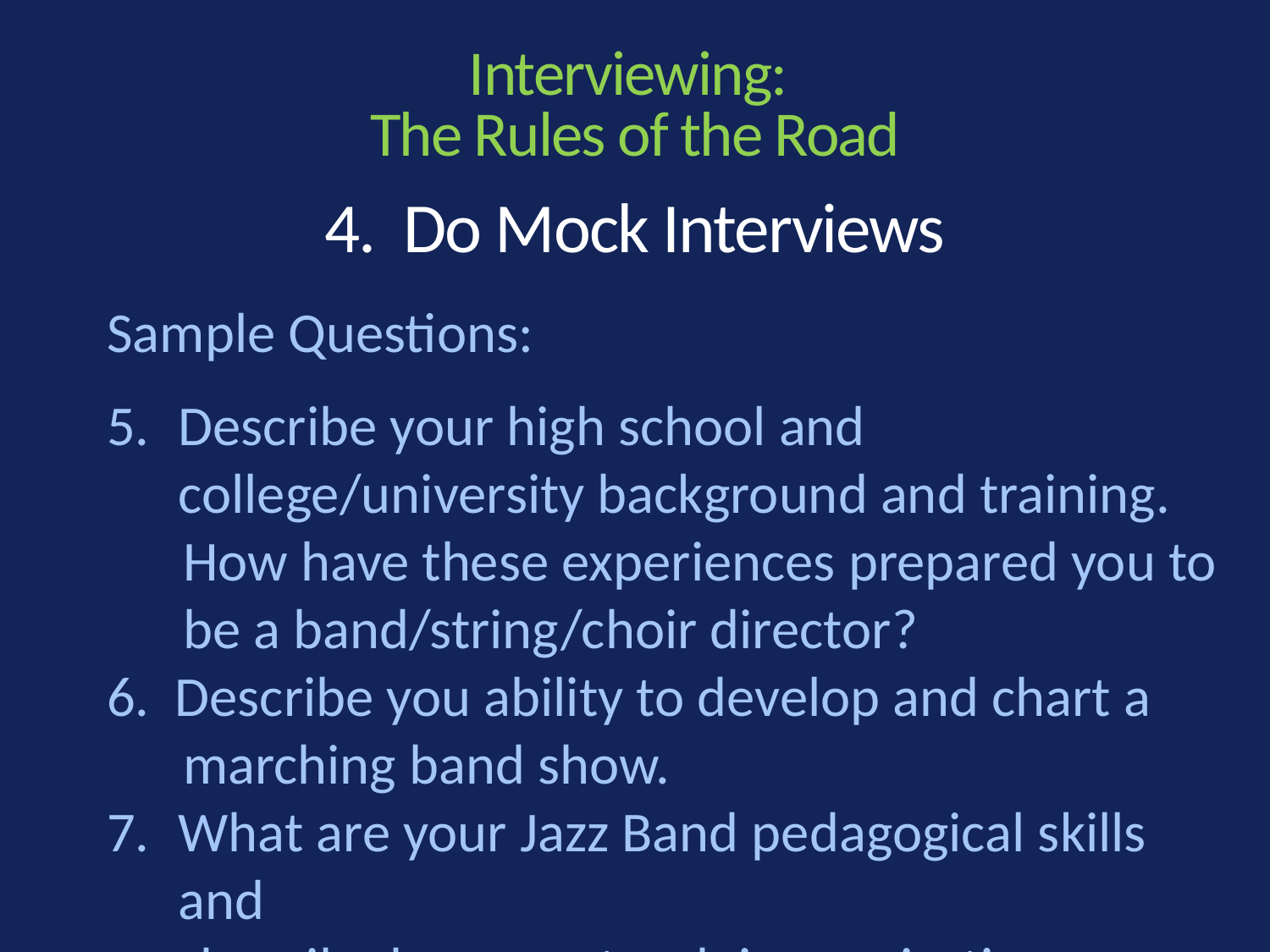

# Interviewing: The Rules of the Road
4.  Do Mock Interviews
Sample Questions:

Describe your high school and   college/university background and training.
      How have these experiences prepared you to
      be a band/string/choir director?
6.  Describe you ability to develop and chart a
      marching band show.
What are your Jazz Band pedagogical skills and
      describe how you teach improvisation.